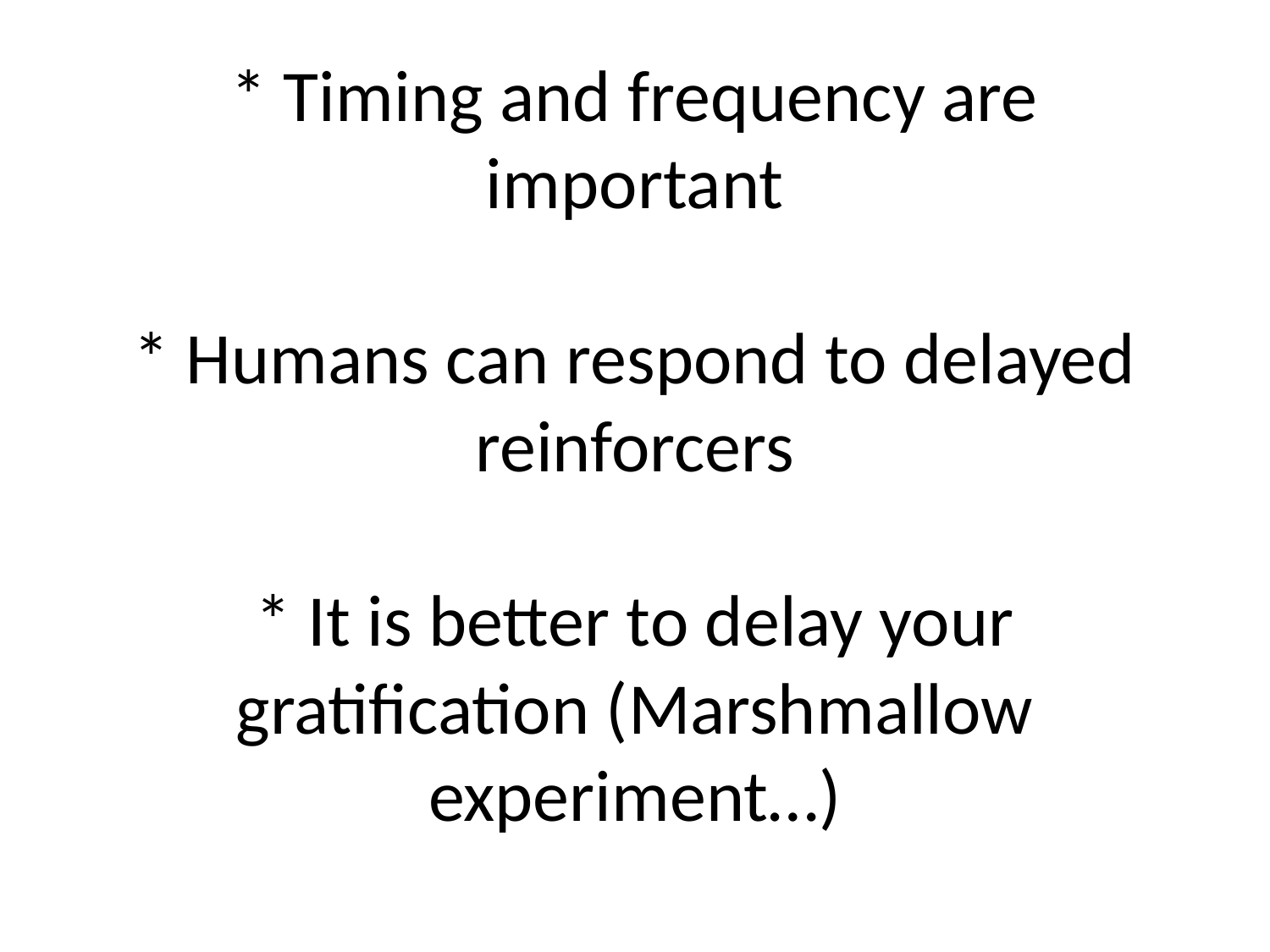

# * Timing and frequency are important * Humans can respond to delayed reinforcers * It is better to delay your gratification (Marshmallow experiment…)